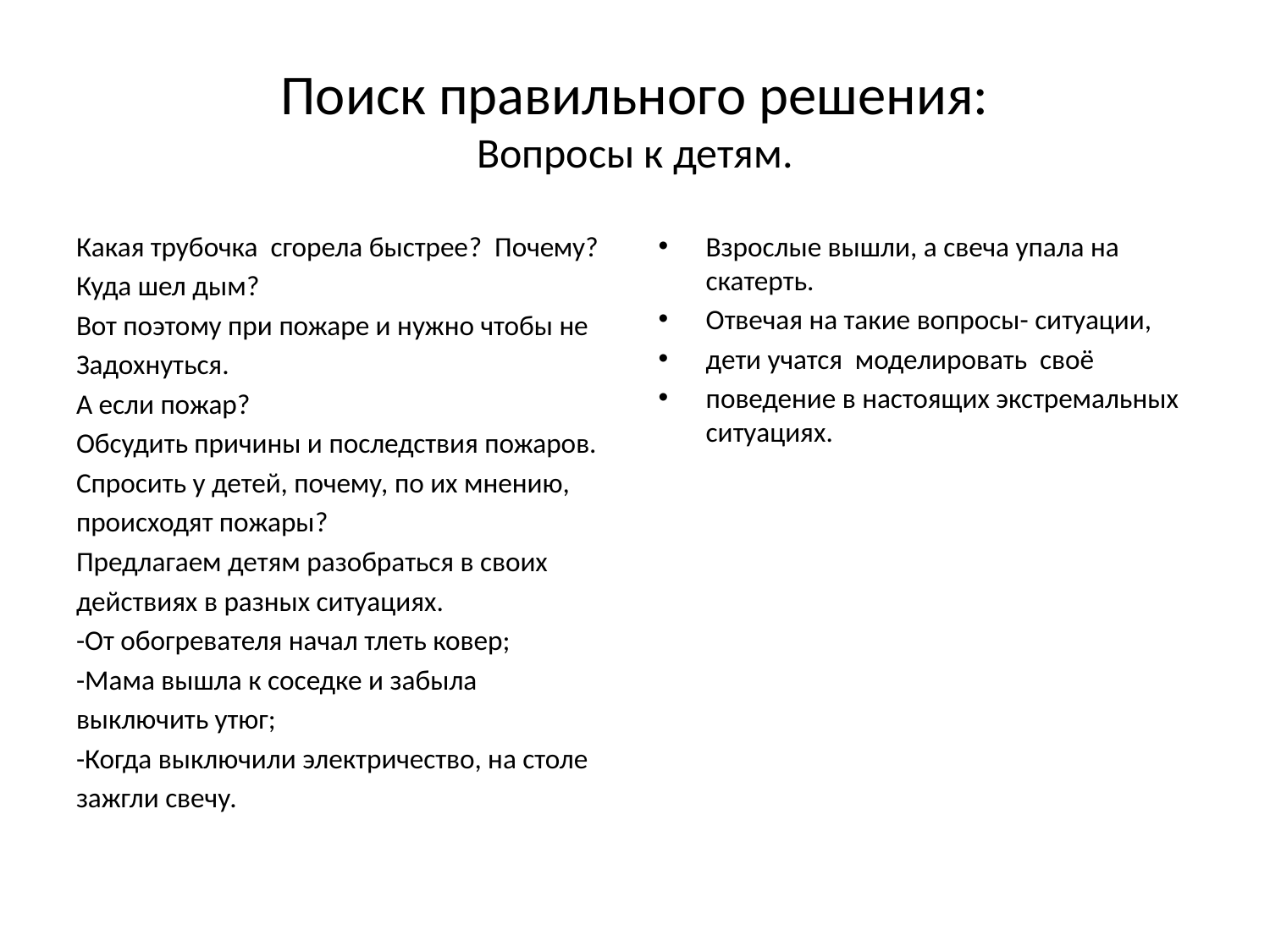

# Поиск правильного решения: Вопросы к детям.
Какая трубочка  сгорела быстрее?  Почему?
Куда шел дым?
Вот поэтому при пожаре и нужно чтобы не
Задохнуться.
А если пожар?
Обсудить причины и последствия пожаров.
Спросить у детей, почему, по их мнению,
происходят пожары?
Предлагаем детям разобраться в своих
действиях в разных ситуациях.
-От обогревателя начал тлеть ковер;
-Мама вышла к соседке и забыла
выключить утюг;
-Когда выключили электричество, на столе
зажгли свечу.
Взрослые вышли, а свеча упала на скатерть.
Отвечая на такие вопросы- ситуации,
дети учатся  моделировать  своё
поведение в настоящих экстремальных ситуациях.